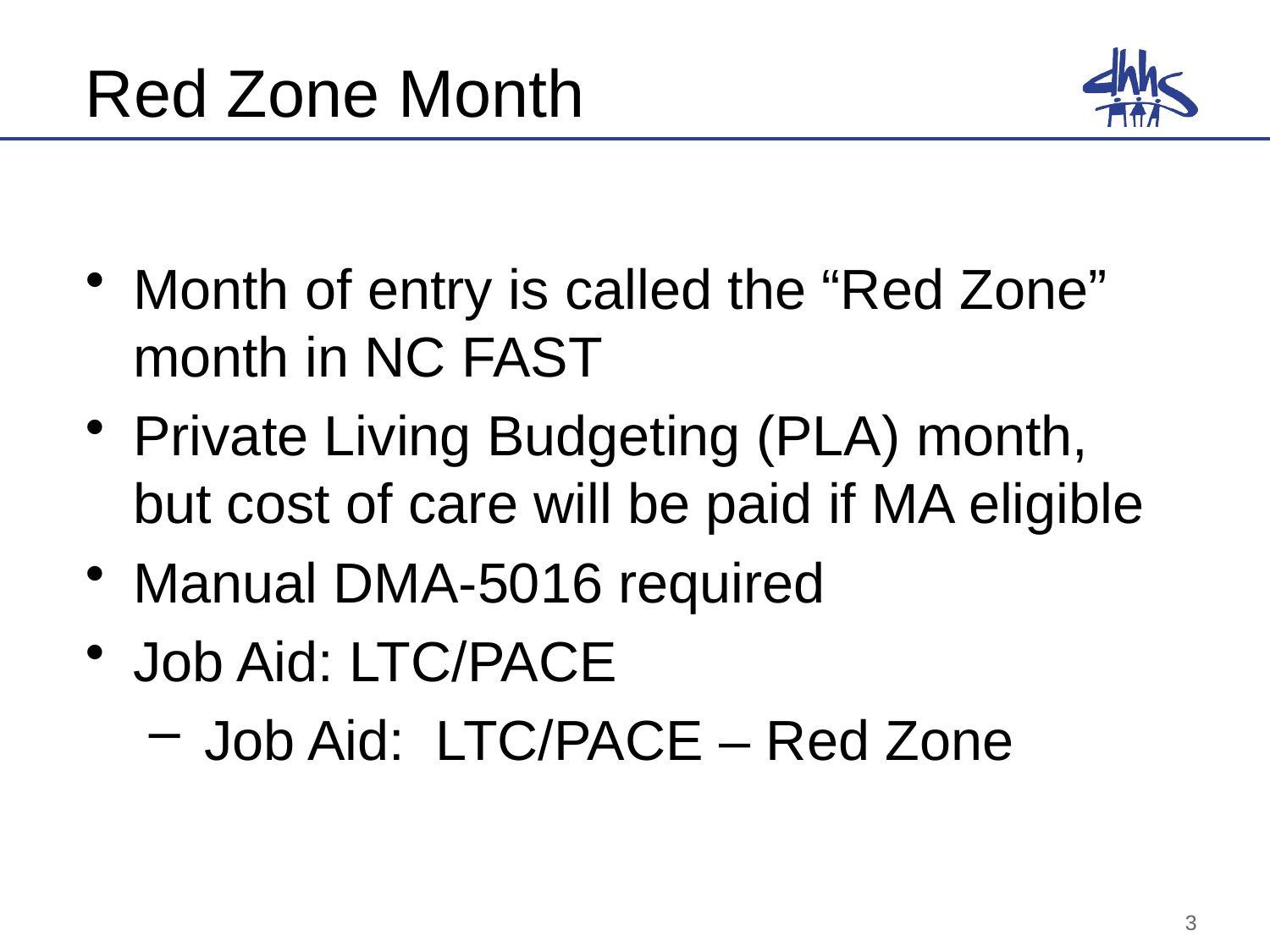

# Red Zone Month

Month of entry is called the “Red Zone” month in NC FAST
Private Living Budgeting (PLA) month, but cost of care will be paid if MA eligible
Manual DMA-5016 required
Job Aid: LTC/PACE
 Job Aid:  LTC/PACE – Red Zone